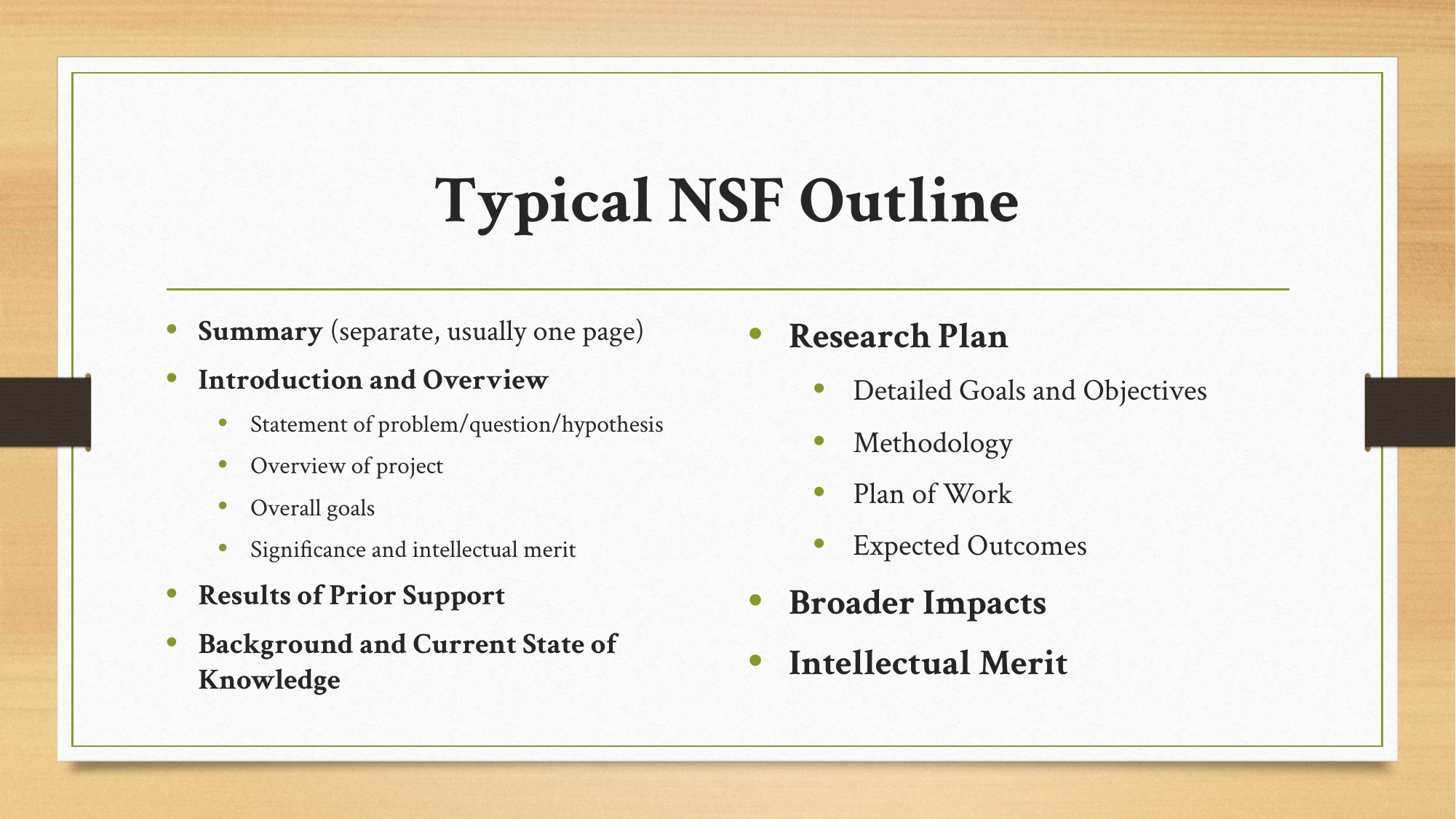

# Typical NSF Outline
Summary (separate, usually one page)
Introduction and Overview
Statement of problem/question/hypothesis
Overview of project
Overall goals
Significance and intellectual merit
Results of Prior Support
Background and Current State of Knowledge

Research Plan
Detailed Goals and Objectives
Methodology
Plan of Work
Expected Outcomes
Broader Impacts
Intellectual Merit